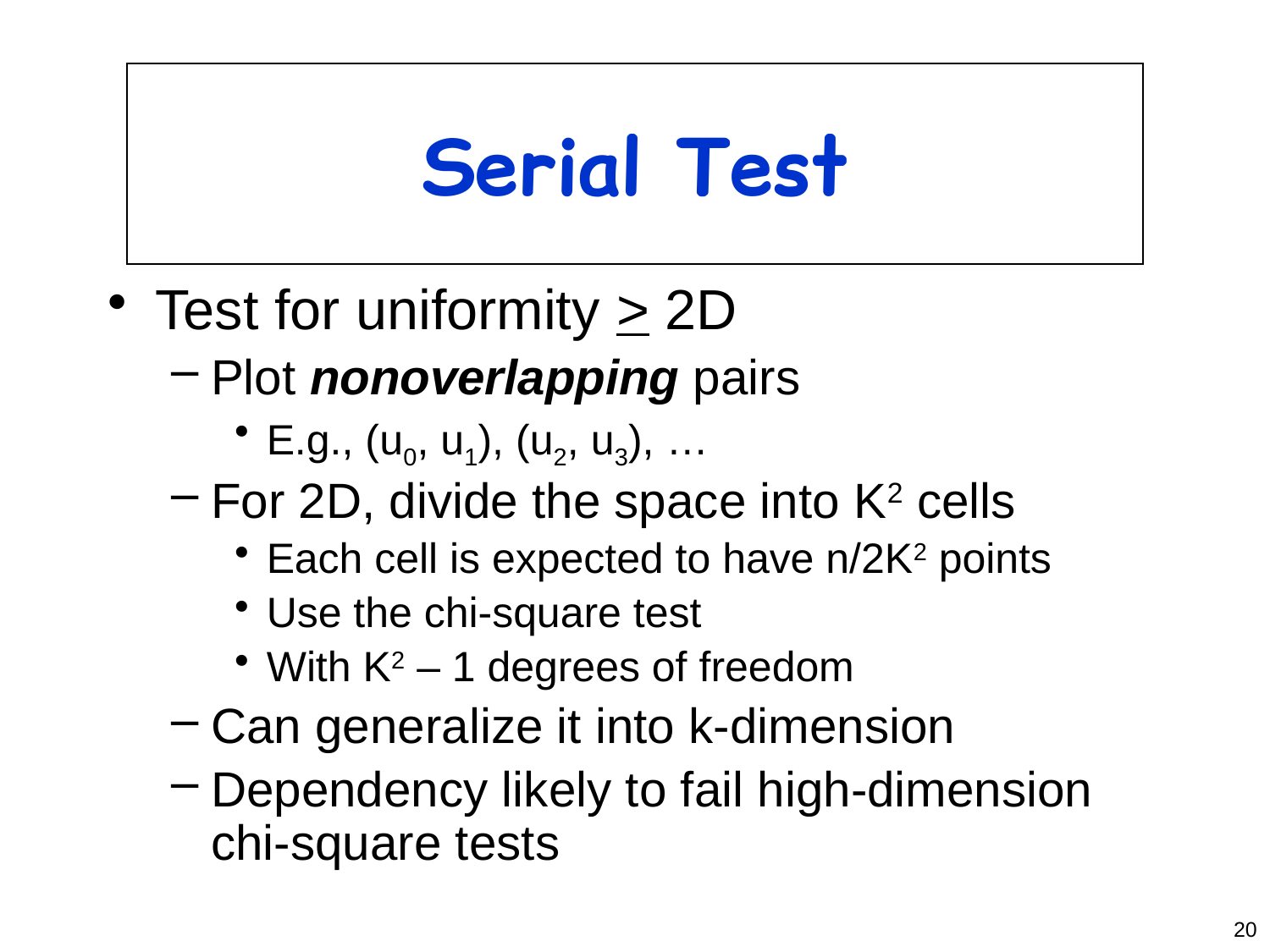

# Serial Test
Test for uniformity > 2D
Plot nonoverlapping pairs
E.g., (u0, u1), (u2, u3), …
For 2D, divide the space into K2 cells
Each cell is expected to have n/2K2 points
Use the chi-square test
With K2 – 1 degrees of freedom
Can generalize it into k-dimension
Dependency likely to fail high-dimension chi-square tests
20